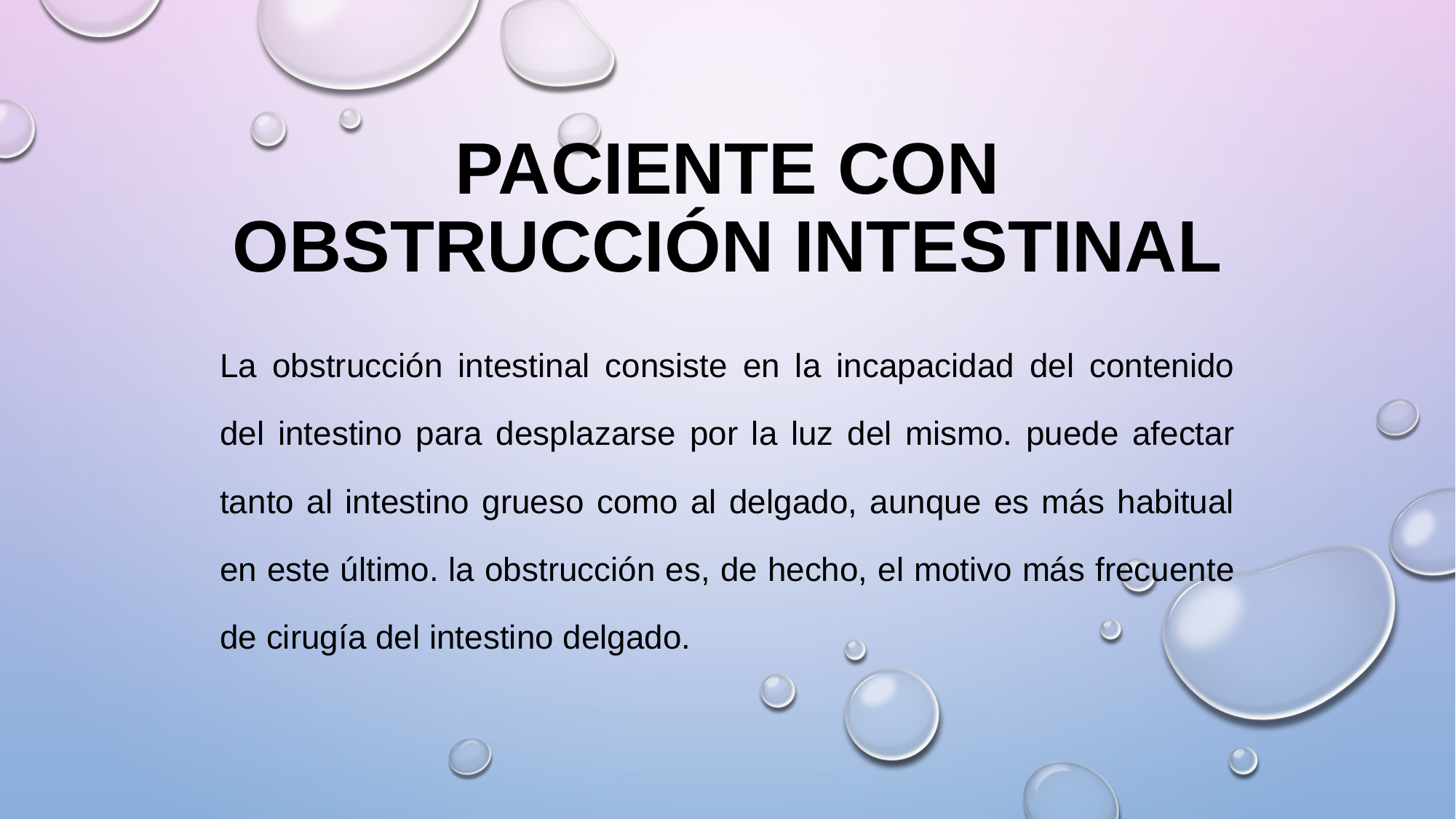

# Paciente con obstrucción intestinal
La obstrucción intestinal consiste en la incapacidad del contenido del intestino para desplazarse por la luz del mismo. puede afectar tanto al intestino grueso como al delgado, aunque es más habitual en este último. la obstrucción es, de hecho, el motivo más frecuente de cirugía del intestino delgado.